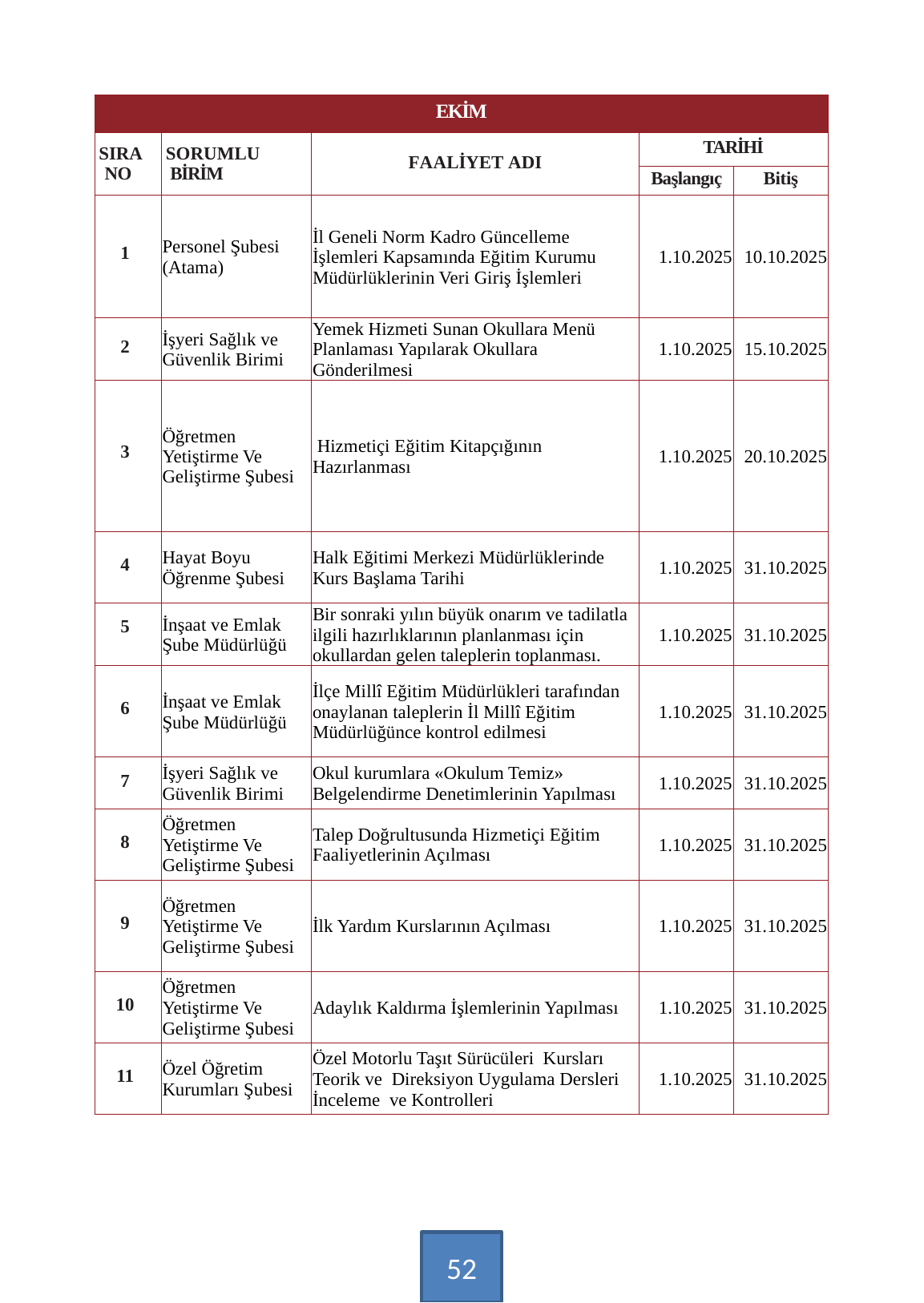

| EKİM |  |  |  |  |
| --- | --- | --- | --- | --- |
| SIRA NO | SORUMLU BİRİM | FAALİYET ADI | TARİHİ |  |
|  |  |  | Başlangıç | Bitiş |
| 1 | Personel Şubesi (Atama) | İl Geneli Norm Kadro Güncelleme İşlemleri Kapsamında Eğitim Kurumu Müdürlüklerinin Veri Giriş İşlemleri | 1.10.2025 | 10.10.2025 |
| 2 | İşyeri Sağlık ve Güvenlik Birimi | Yemek Hizmeti Sunan Okullara Menü Planlaması Yapılarak Okullara Gönderilmesi | 1.10.2025 | 15.10.2025 |
| 3 | Öğretmen Yetiştirme Ve Geliştirme Şubesi | Hizmetiçi Eğitim Kitapçığının Hazırlanması | 1.10.2025 | 20.10.2025 |
| 4 | Hayat Boyu Öğrenme Şubesi | Halk Eğitimi Merkezi Müdürlüklerinde Kurs Başlama Tarihi | 1.10.2025 | 31.10.2025 |
| 5 | İnşaat ve Emlak Şube Müdürlüğü | Bir sonraki yılın büyük onarım ve tadilatla ilgili hazırlıklarının planlanması için okullardan gelen taleplerin toplanması. | 1.10.2025 | 31.10.2025 |
| 6 | İnşaat ve Emlak Şube Müdürlüğü | İlçe Millî Eğitim Müdürlükleri tarafından onaylanan taleplerin İl Millî Eğitim Müdürlüğünce kontrol edilmesi | 1.10.2025 | 31.10.2025 |
| 7 | İşyeri Sağlık ve Güvenlik Birimi | Okul kurumlara «Okulum Temiz» Belgelendirme Denetimlerinin Yapılması | 1.10.2025 | 31.10.2025 |
| 8 | Öğretmen Yetiştirme Ve Geliştirme Şubesi | Talep Doğrultusunda Hizmetiçi Eğitim Faaliyetlerinin Açılması | 1.10.2025 | 31.10.2025 |
| 9 | Öğretmen Yetiştirme Ve Geliştirme Şubesi | İlk Yardım Kurslarının Açılması | 1.10.2025 | 31.10.2025 |
| 10 | Öğretmen Yetiştirme Ve Geliştirme Şubesi | Adaylık Kaldırma İşlemlerinin Yapılması | 1.10.2025 | 31.10.2025 |
| 11 | Özel Öğretim Kurumları Şubesi | Özel Motorlu Taşıt Sürücüleri Kursları Teorik ve Direksiyon Uygulama Dersleri İnceleme ve Kontrolleri | 1.10.2025 | 31.10.2025 |
52
….